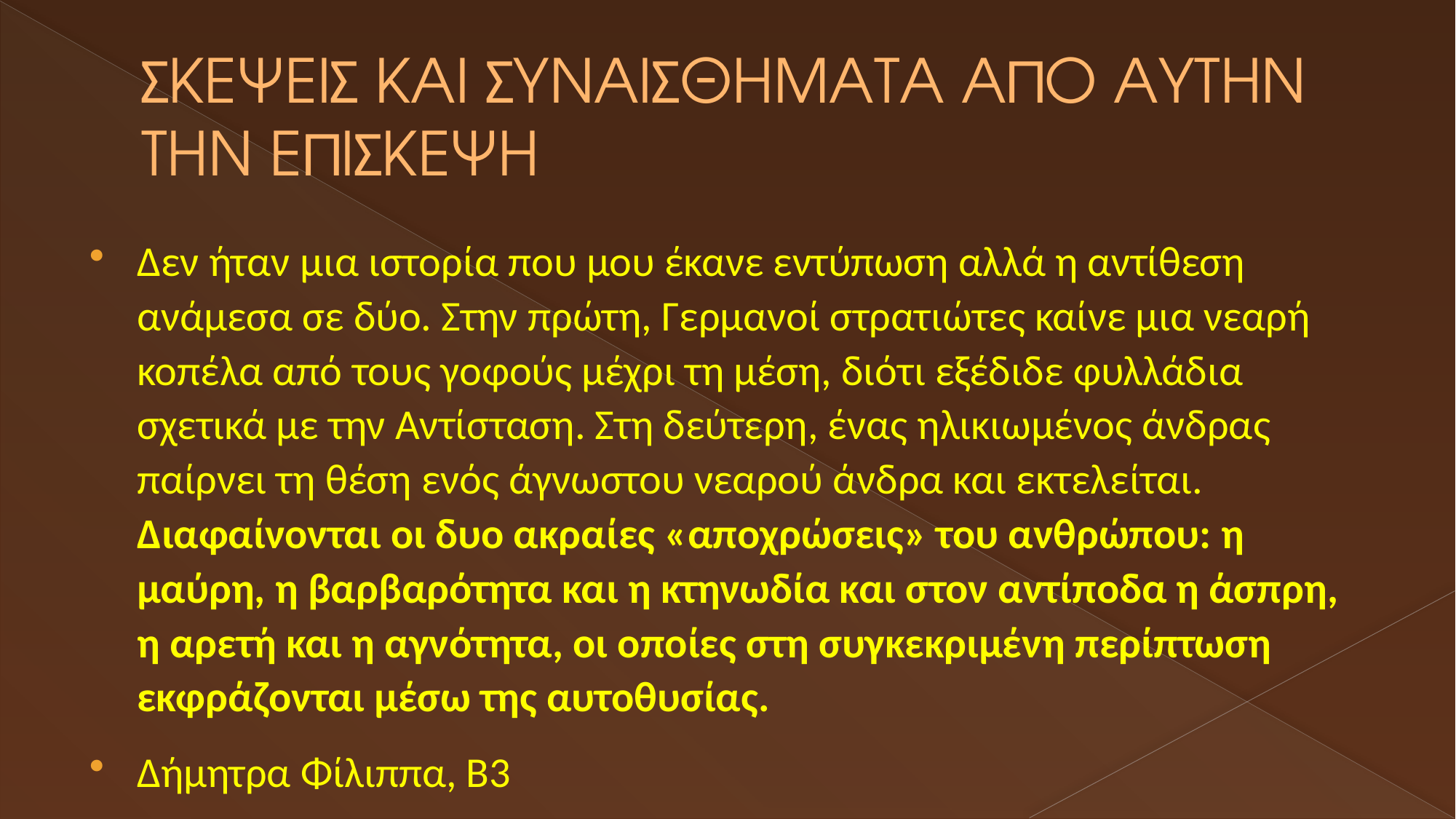

# ΣΚΕΨΕΙΣ ΚΑΙ ΣΥΝΑΙΣΘΗΜΑΤΑ ΑΠΟ ΑΥΤΗΝ ΤΗΝ ΕΠΙΣΚΕΨΗ
Δεν ήταν μια ιστορία που μου έκανε εντύπωση αλλά η αντίθεση ανάμεσα σε δύο. Στην πρώτη, Γερμανοί στρατιώτες καίνε μια νεαρή κοπέλα από τους γοφούς μέχρι τη μέση, διότι εξέδιδε φυλλάδια σχετικά με την Αντίσταση. Στη δεύτερη, ένας ηλικιωμένος άνδρας παίρνει τη θέση ενός άγνωστου νεαρού άνδρα και εκτελείται. Διαφαίνονται οι δυο ακραίες «αποχρώσεις» του ανθρώπου: η μαύρη, η βαρβαρότητα και η κτηνωδία και στον αντίποδα η άσπρη, η αρετή και η αγνότητα, οι οποίες στη συγκεκριμένη περίπτωση εκφράζονται μέσω της αυτοθυσίας.
Δήμητρα Φίλιππα, Β3